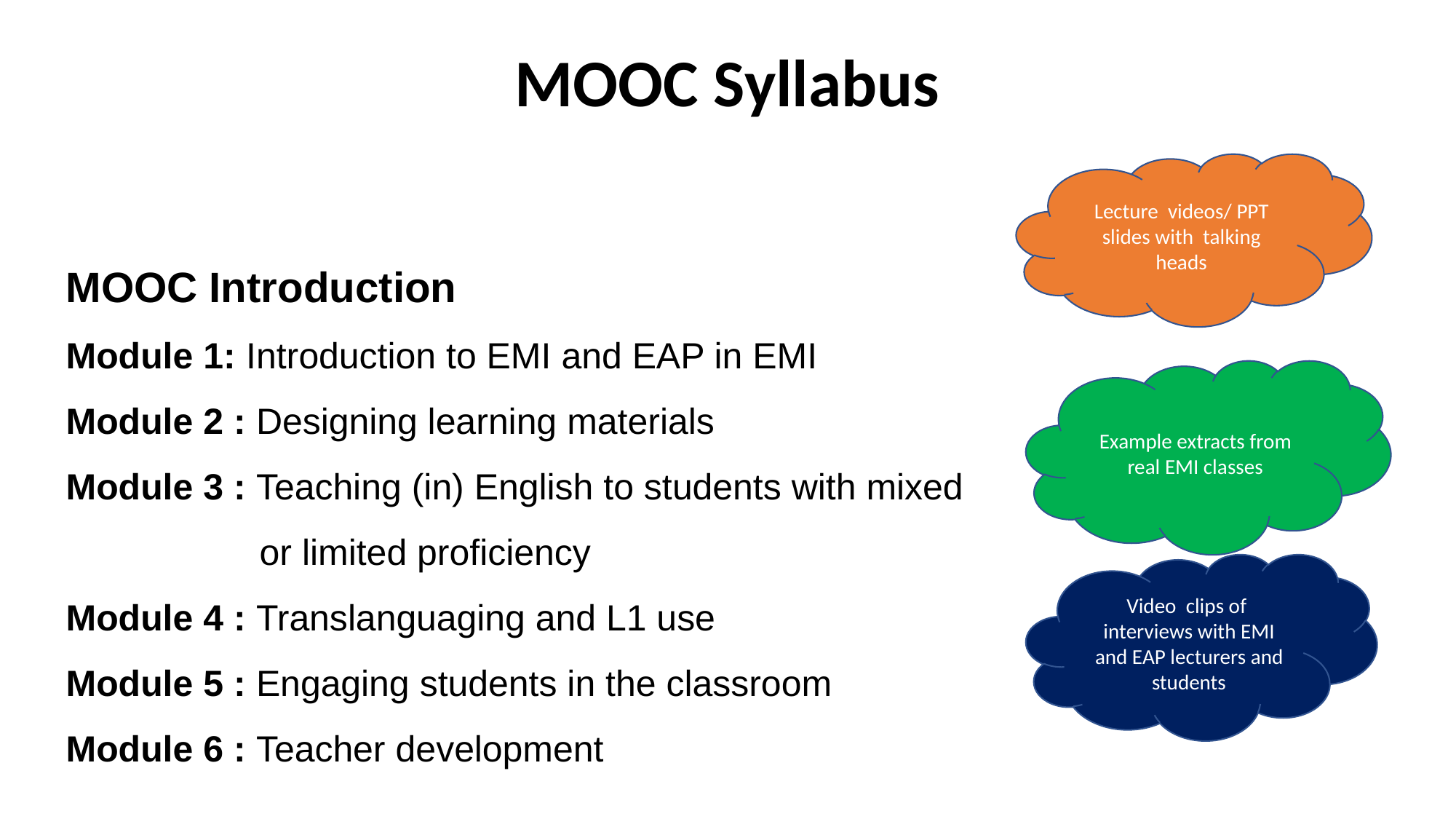

# MOOC Syllabus
Lecture  videos/ PPT slides with  talking heads

MOOC Introduction
Module 1: Introduction to EMI and EAP in EMI
Module 2 : Designing learning materials
Module 3 : Teaching (in) English to students with mixed
                   or limited proficiency
Module 4 : Translanguaging and L1 use
Module 5 : Engaging students in the classroom
Module 6 : Teacher development
Example extracts from real EMI classes
Video  clips of  interviews with EMI and EAP lecturers and students